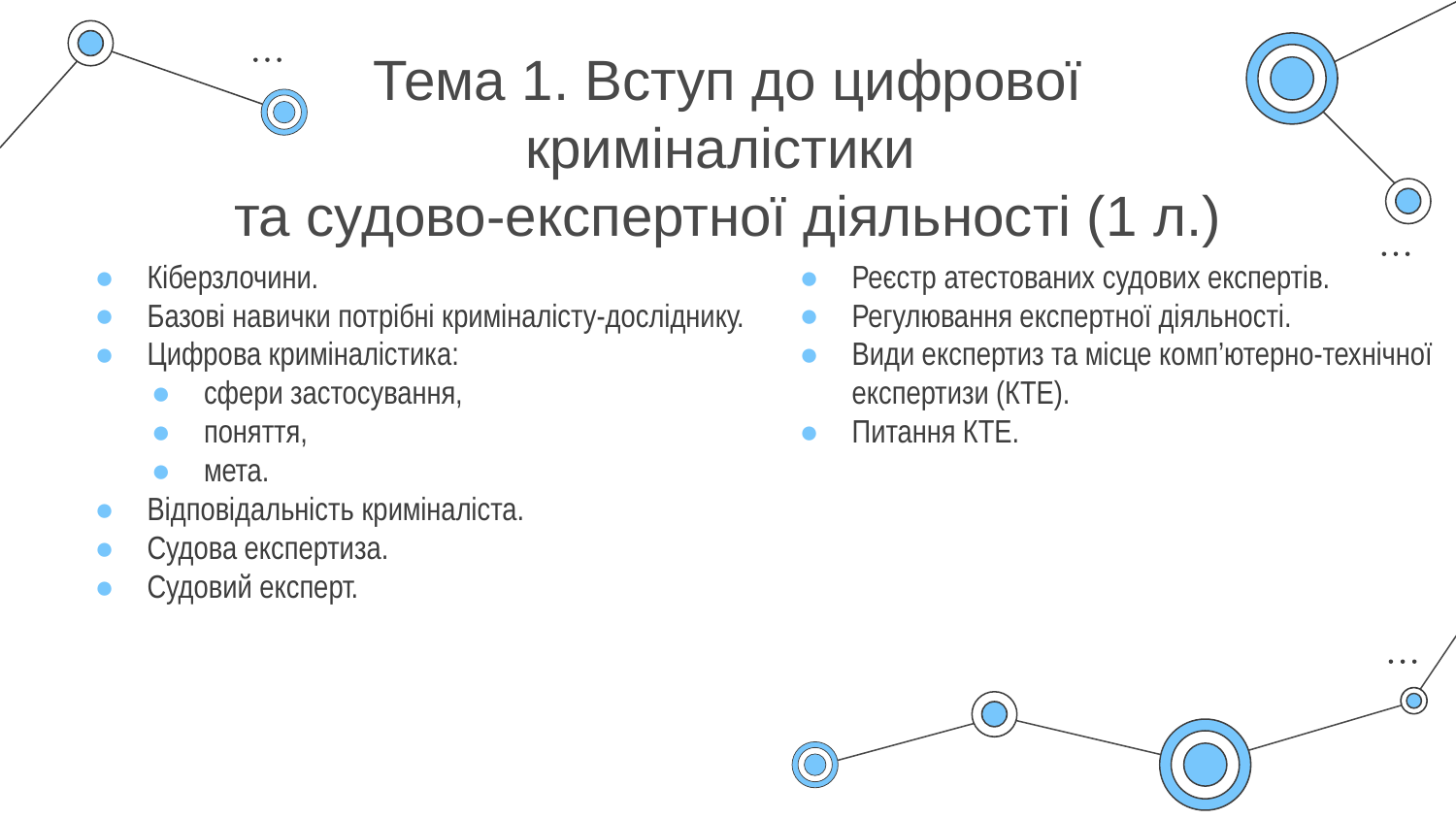

# Тема 1. Вступ до цифрової криміналістики та судово-експертної діяльності (1 л.)
Кіберзлочини.
Базові навички потрібні криміналісту-досліднику.
Цифрова криміналістика:
сфери застосування,
поняття,
мета.
Відповідальність криміналіста.
Судова експертиза.
Судовий експерт.
Реєстр атестованих судових експертів.
Регулювання експертної діяльності.
Види експертиз та місце комп’ютерно-технічної експертизи (КТЕ).
Питання КТЕ.